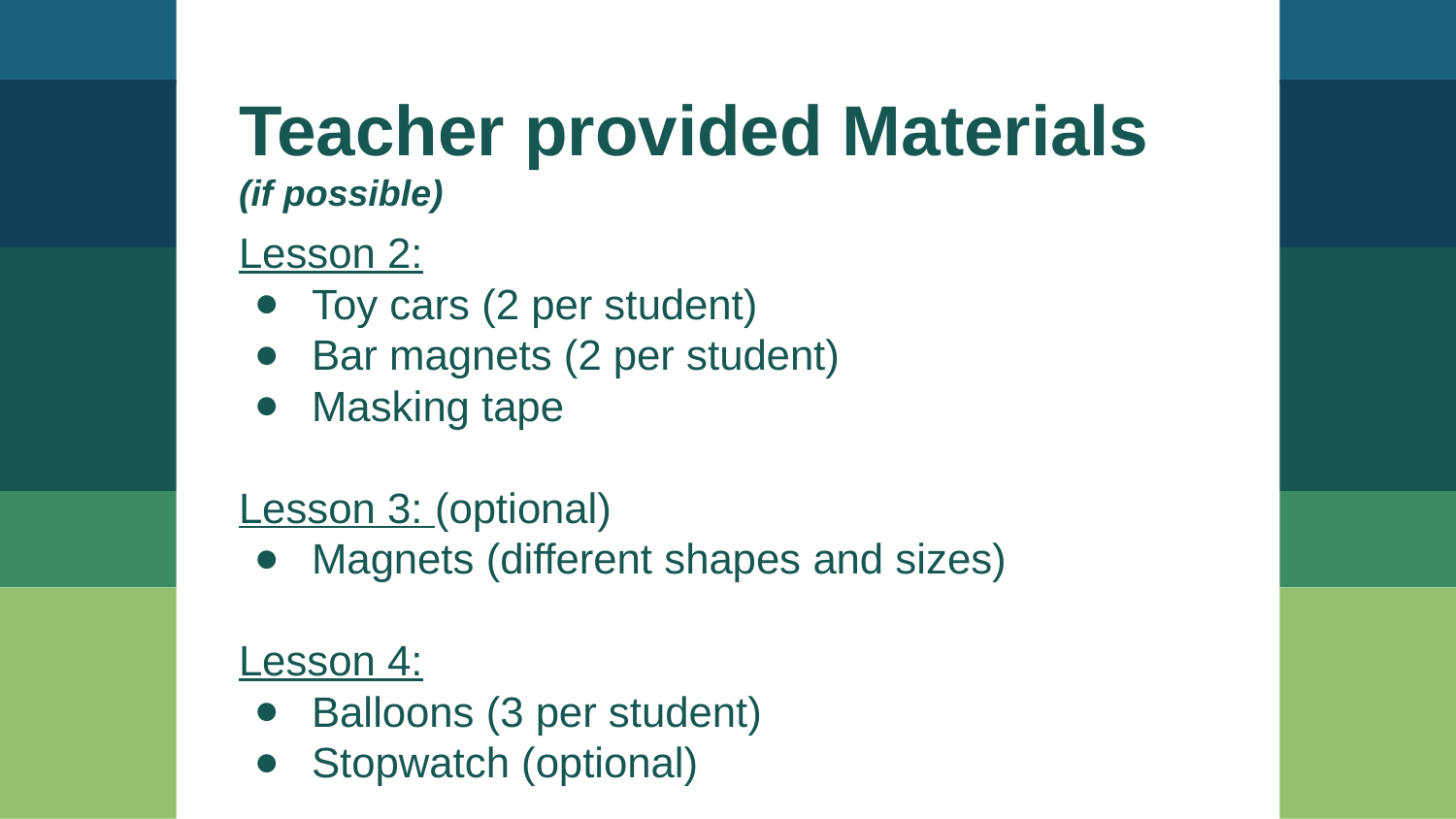

Teacher provided Materials
(if possible)
Lesson 2:
Toy cars (2 per student)
Bar magnets (2 per student)
Masking tape

Lesson 3: (optional)
Magnets (different shapes and sizes)

Lesson 4:
Balloons (3 per student)
Stopwatch (optional)